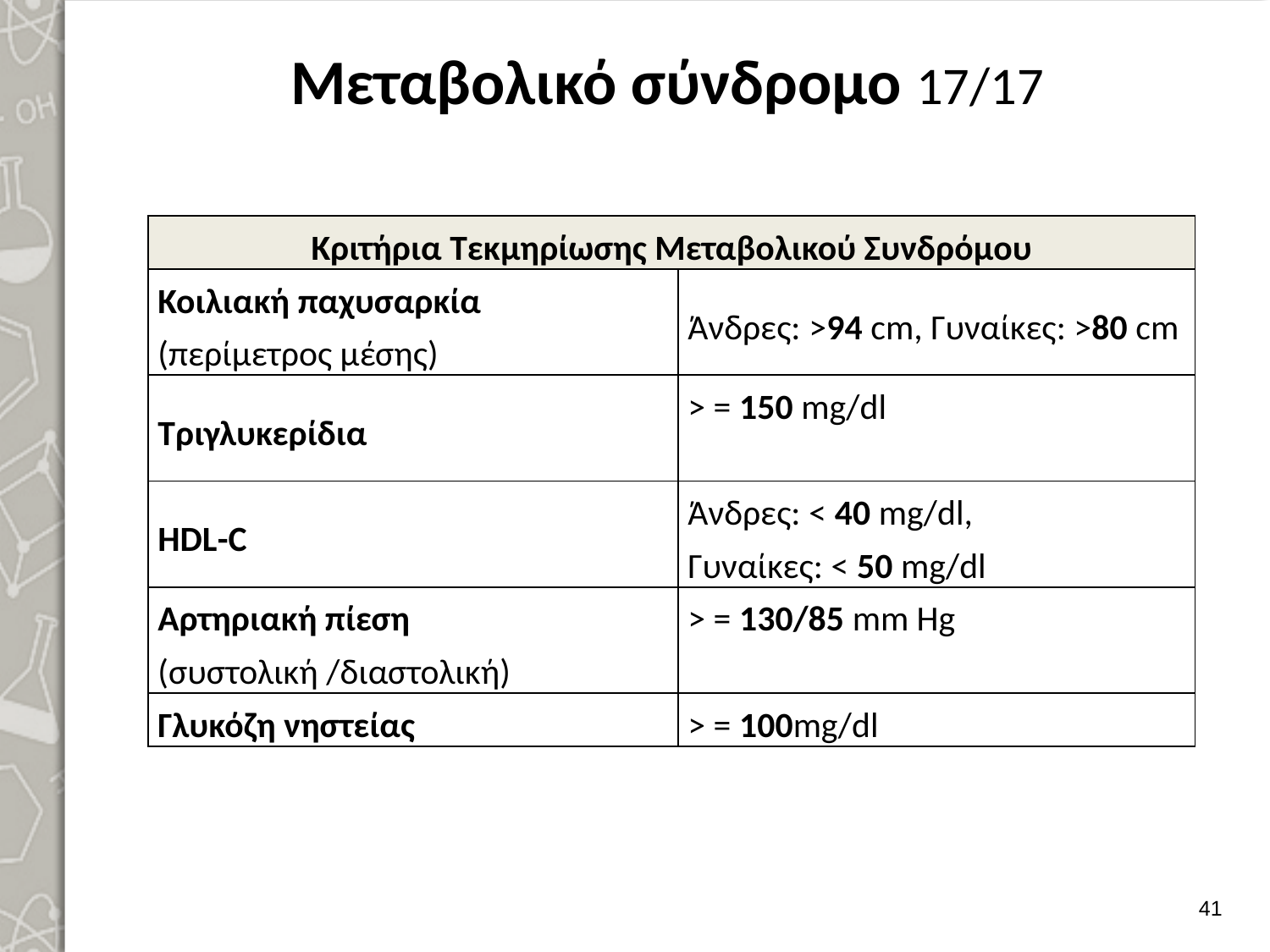

# Μεταβολικό σύνδρομο 17/17
| Κριτήρια Τεκμηρίωσης Μεταβολικού Συνδρόμου |  |
| --- | --- |
| Κοιλιακή παχυσαρκία (περίμετρος μέσης) | Άνδρες: >94 cm, Γυναίκες: >80 cm |
| Τριγλυκερίδια | > = 150 mg/dl |
| HDL-C | Άνδρες: < 40 mg/dl, Γυναίκες: < 50 mg/dl |
| Αρτηριακή πίεση (συστολική /διαστολική) | > = 130/85 mm Hg |
| Γλυκόζη νηστείας | > = 100mg/dl |
41